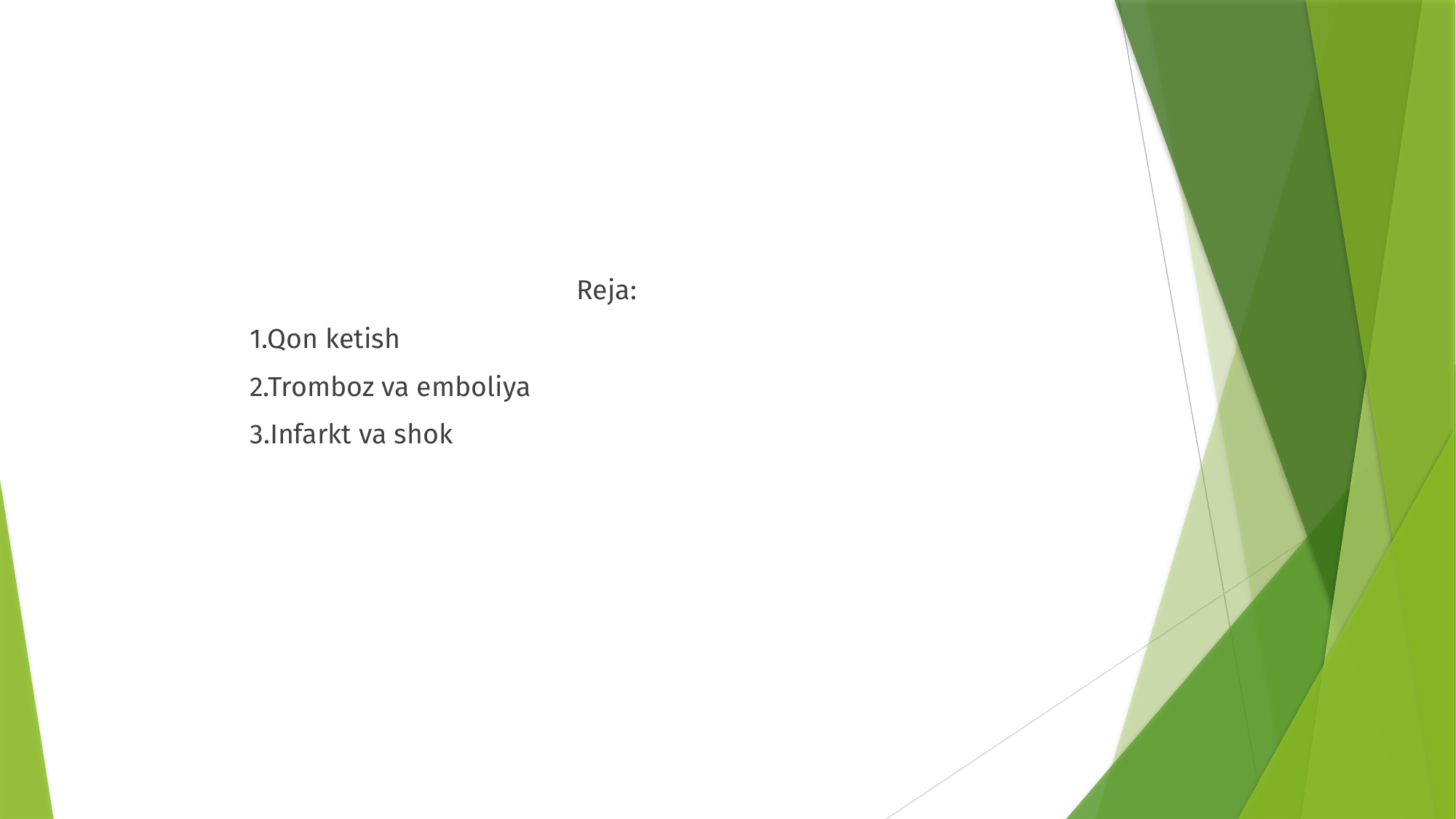

Reja:
1.Qon ketish
2.Tromboz va emboliya
3.Infarkt va shok